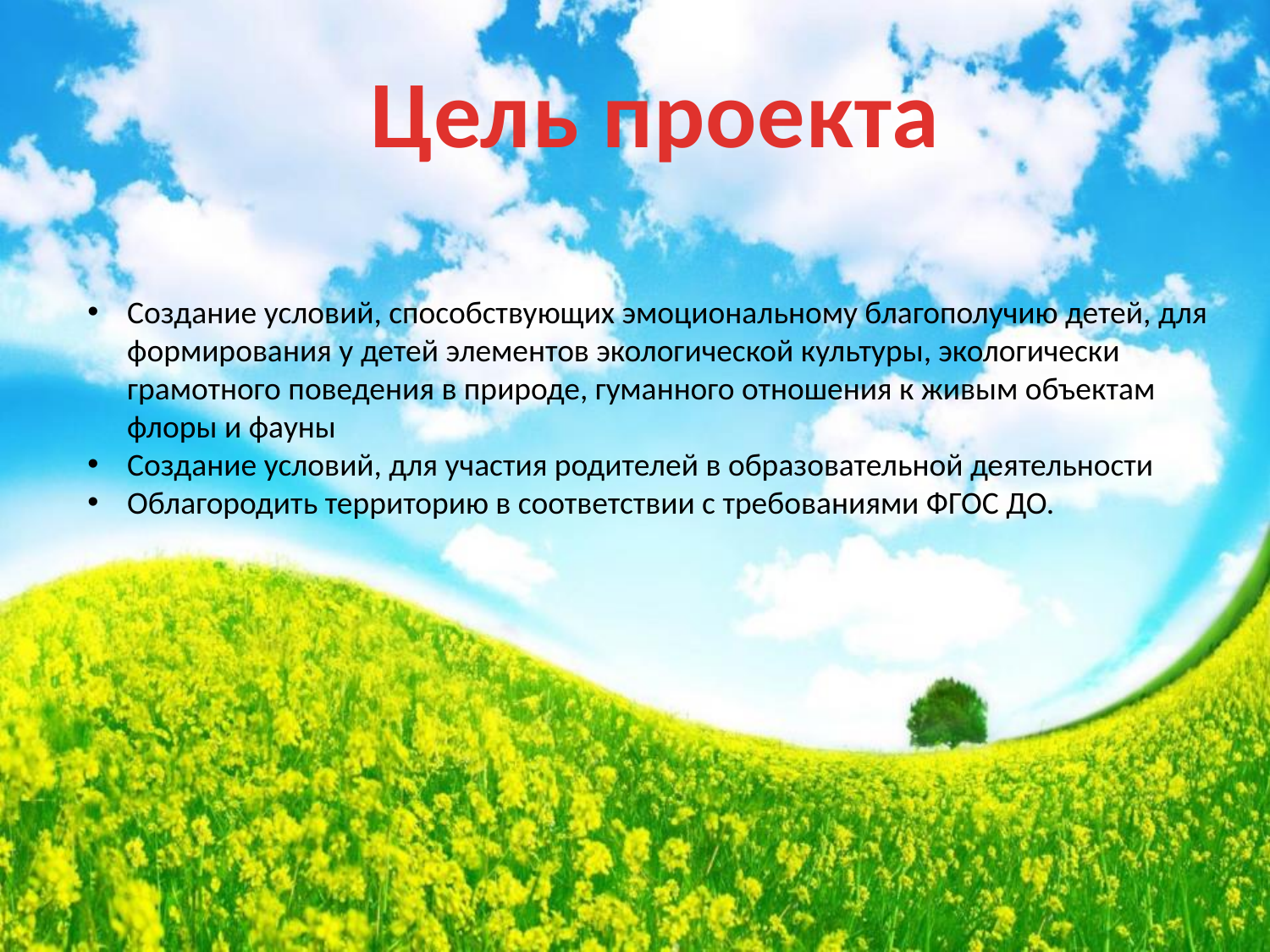

Цель проекта
Создание условий, способствующих эмоциональному благополучию детей, для формирования у детей элементов экологической культуры, экологически грамотного поведения в природе, гуманного отношения к живым объектам флоры и фауны
Создание условий, для участия родителей в образовательной деятельности
Облагородить территорию в соответствии с требованиями ФГОС ДО.